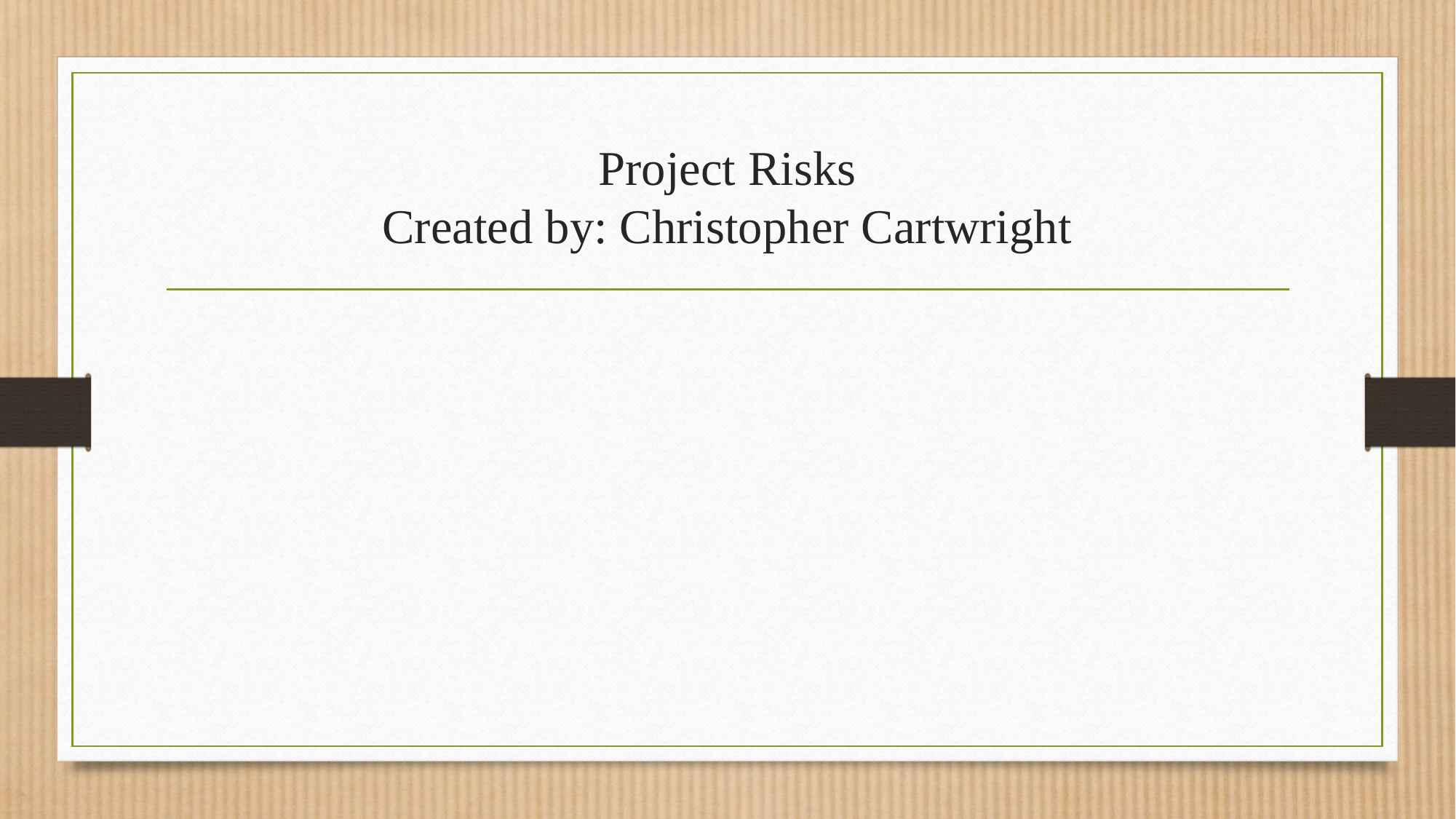

# Project Risks Created by: Christopher Cartwright